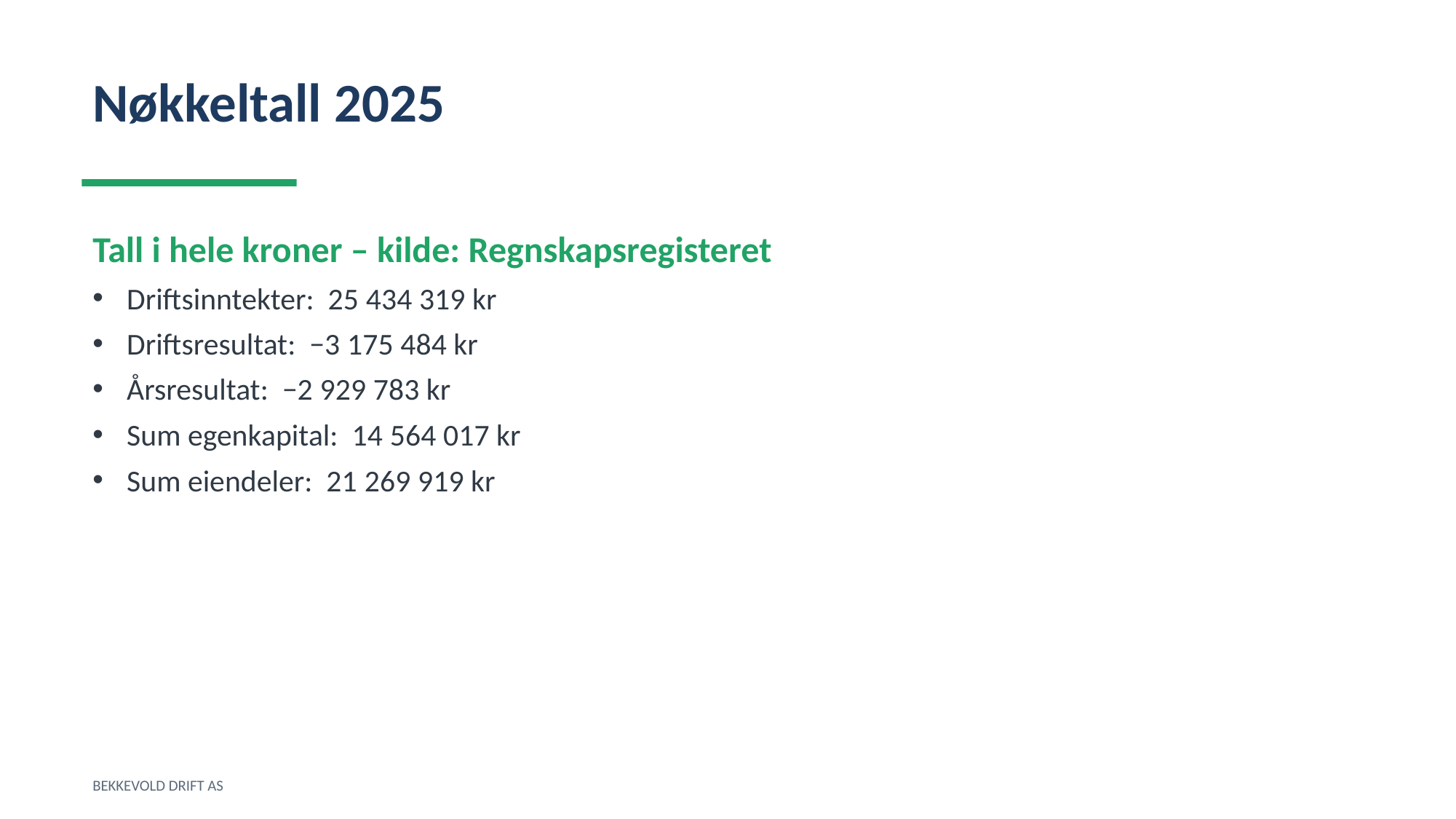

Nøkkeltall 2025

Tall i hele kroner – kilde: Regnskapsregisteret
Driftsinntekter:  25 434 319 kr
Driftsresultat:  −3 175 484 kr
Årsresultat:  −2 929 783 kr
Sum egenkapital:  14 564 017 kr
Sum eiendeler:  21 269 919 kr
BEKKEVOLD DRIFT AS